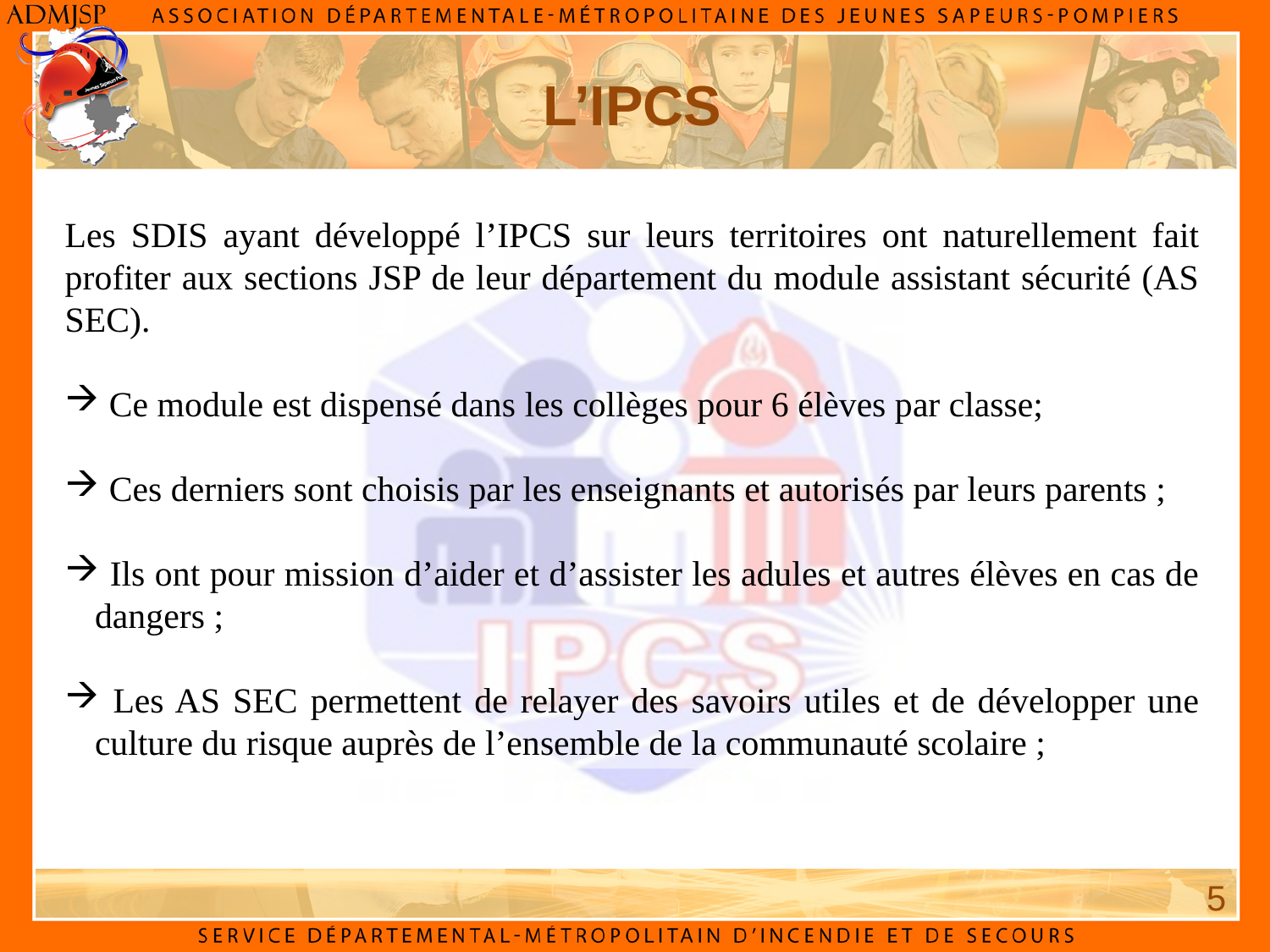

# L’IPCS
Les SDIS ayant développé l’IPCS sur leurs territoires ont naturellement fait profiter aux sections JSP de leur département du module assistant sécurité (AS SEC).

 Ce module est dispensé dans les collèges pour 6 élèves par classe;

 Ces derniers sont choisis par les enseignants et autorisés par leurs parents ;

 Ils ont pour mission d’aider et d’assister les adules et autres élèves en cas de dangers ;

 Les AS SEC permettent de relayer des savoirs utiles et de développer une culture du risque auprès de l’ensemble de la communauté scolaire ;

5